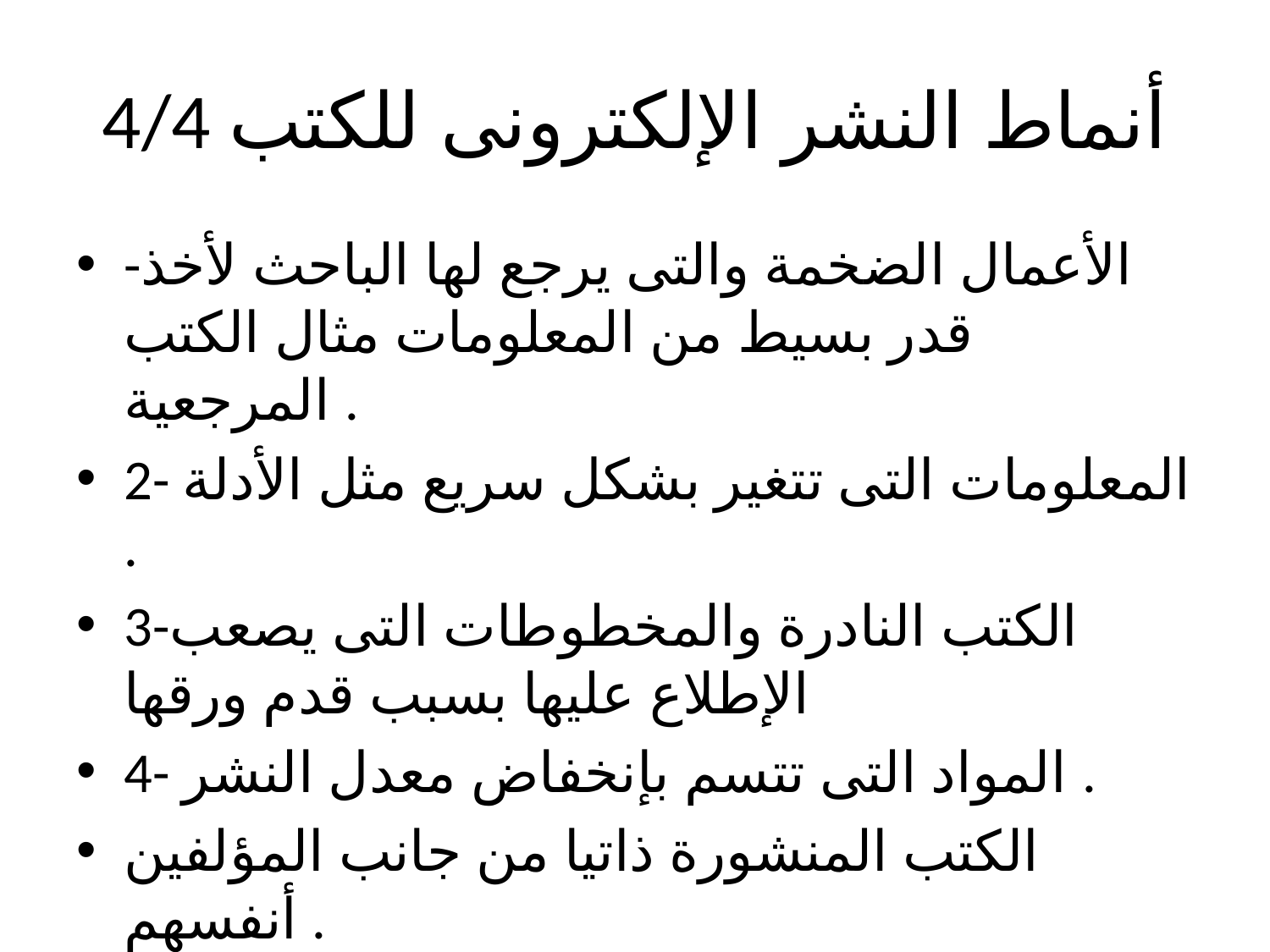

# 4/4 أنماط النشر الإلكترونى للكتب
-الأعمال الضخمة والتى يرجع لها الباحث لأخذ قدر بسيط من المعلومات مثال الكتب المرجعية .
2- المعلومات التى تتغير بشكل سريع مثل الأدلة .
3-الكتب النادرة والمخطوطات التى يصعب الإطلاع عليها بسبب قدم ورقها
4- المواد التى تتسم بإنخفاض معدل النشر .
الكتب المنشورة ذاتيا من جانب المؤلفين أنفسهم .